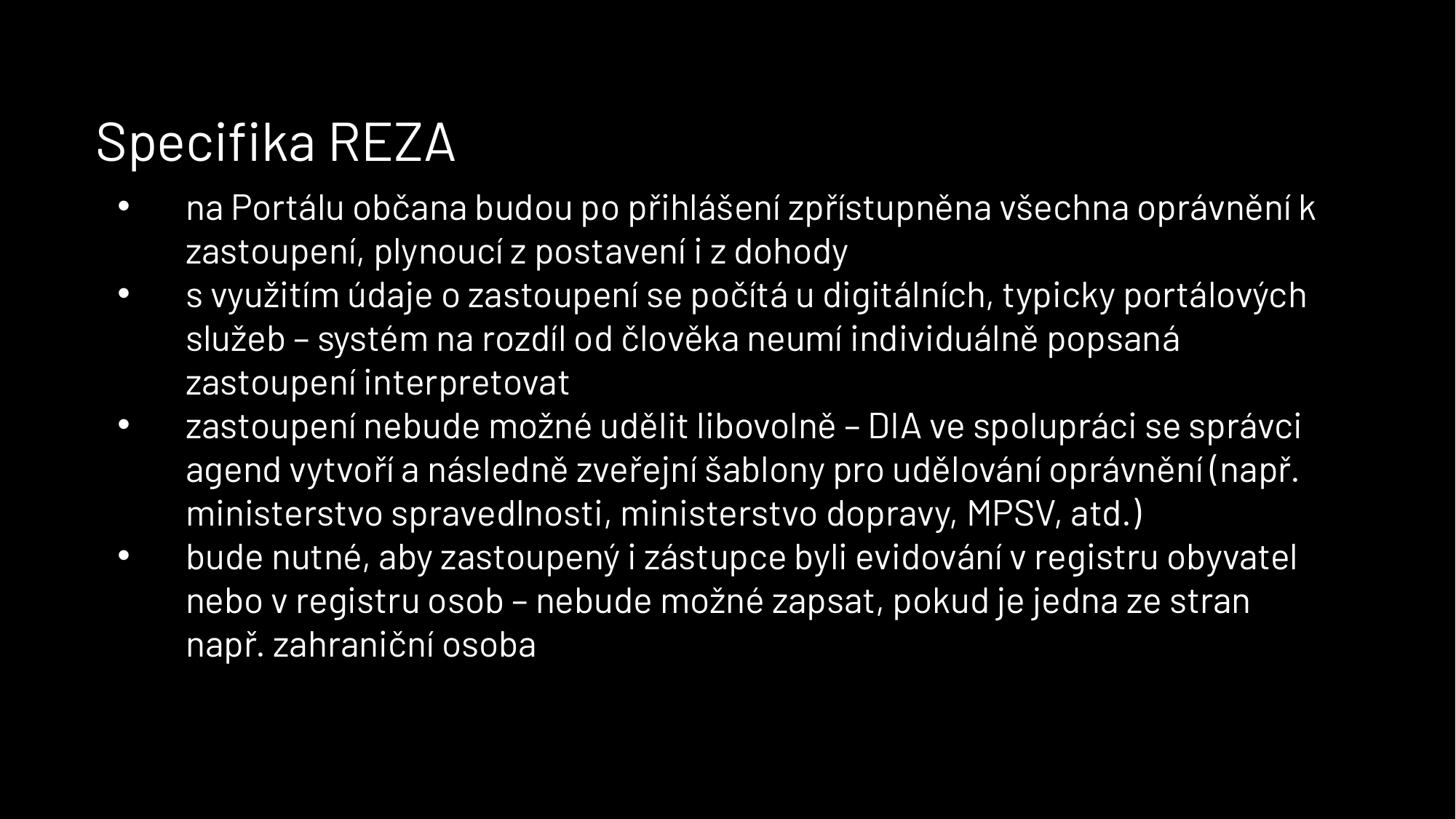

Specifika REZA
na Portálu občana budou po přihlášení zpřístupněna všechna oprávnění k zastoupení, plynoucí z postavení i z dohody
s využitím údaje o zastoupení se počítá u digitálních, typicky portálových služeb – systém na rozdíl od člověka neumí individuálně popsaná zastoupení interpretovat
zastoupení nebude možné udělit libovolně – DIA ve spolupráci se správci agend vytvoří a následně zveřejní šablony pro udělování oprávnění (např. ministerstvo spravedlnosti, ministerstvo dopravy, MPSV, atd.)
bude nutné, aby zastoupený i zástupce byli evidování v registru obyvatel nebo v registru osob – nebude možné zapsat, pokud je jedna ze stran např. zahraniční osoba